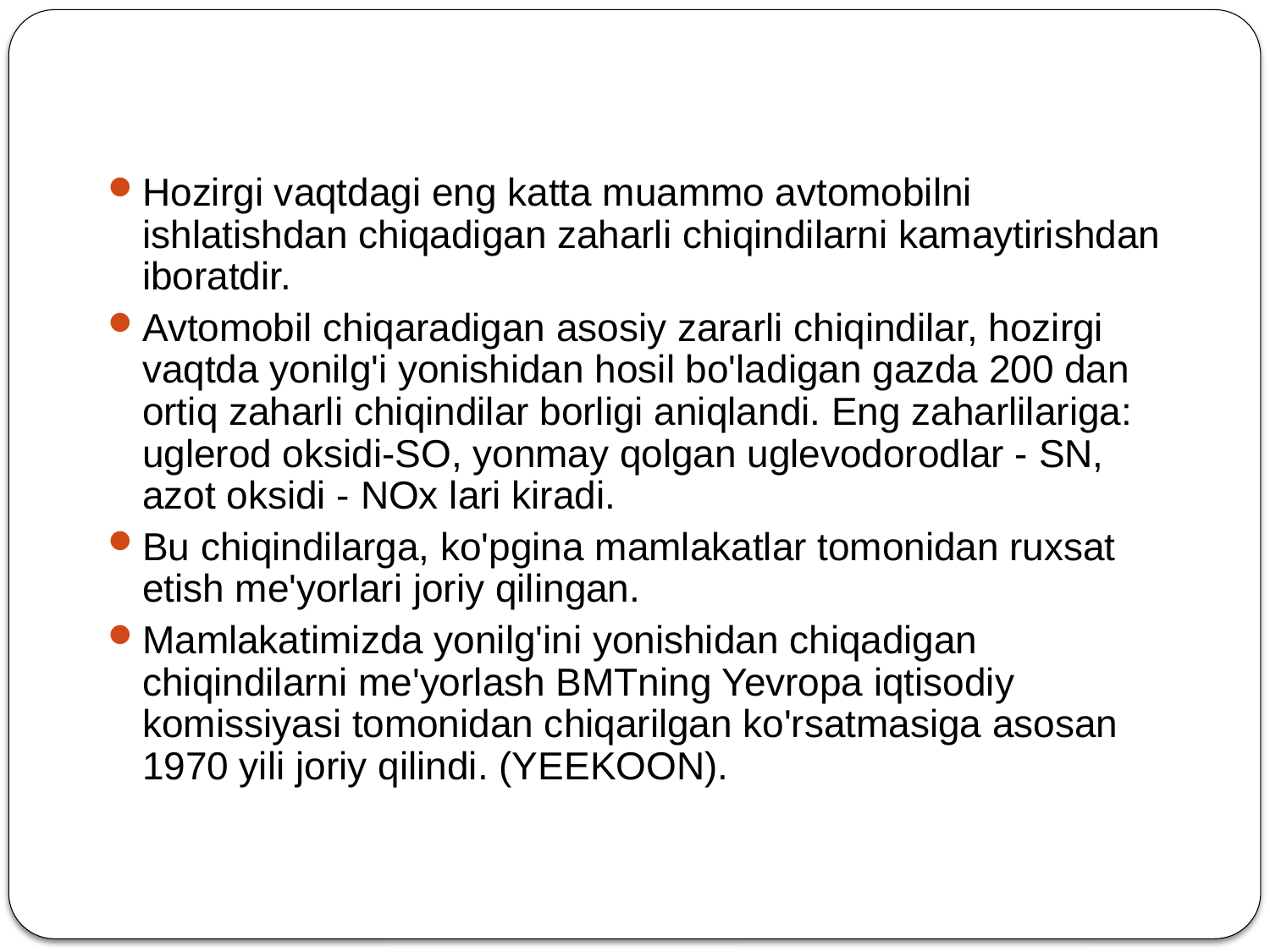

Hozirgi vaqtdagi eng katta muammo avtomobilni ishlatishdan chiqadigan zaharli chiqindilarni kamaytirishdan iboratdir.
Avtomobil chiqaradigan asosiy zararli chiqindilar, hozirgi vaqtda yonilg'i yonishidan hosil bo'ladigan gazda 200 dan ortiq zaharli chiqindilar borligi aniqlandi. Eng zaharlilariga: uglerod oksidi-SO, yonmay qolgan uglevodorodlar - SN, azot oksidi - NOx lari kiradi.
Bu chiqindilarga, ko'pgina mamlakatlar tomonidan ruxsat etish me'yorlari joriy qilingan.
Mamlakatimizda yonilg'ini yonishidan chiqadigan chiqindilarni me'yorlash BMTning Yevropa iqtisodiy komissiyasi tomonidan chiqarilgan ko'rsatmasiga asosan 1970 yili joriy qilindi. (YEEKOON).